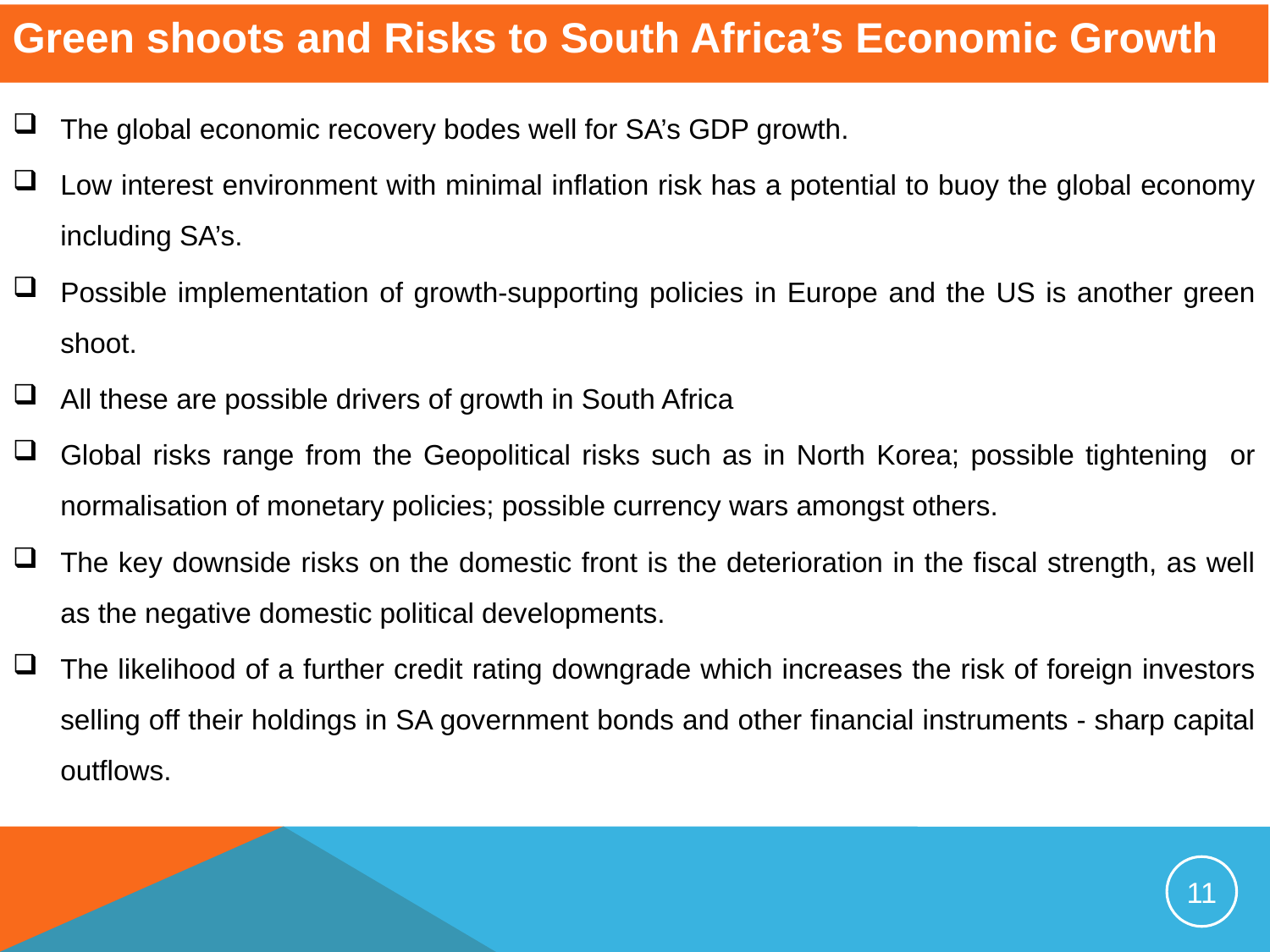

Green shoots and Risks to South Africa’s Economic Growth
The global economic recovery bodes well for SA’s GDP growth.
Low interest environment with minimal inflation risk has a potential to buoy the global economy including SA’s.
Possible implementation of growth-supporting policies in Europe and the US is another green shoot.
All these are possible drivers of growth in South Africa
Global risks range from the Geopolitical risks such as in North Korea; possible tightening  or normalisation of monetary policies; possible currency wars amongst others.
The key downside risks on the domestic front is the deterioration in the fiscal strength, as well as the negative domestic political developments.
The likelihood of a further credit rating downgrade which increases the risk of foreign investors selling off their holdings in SA government bonds and other financial instruments - sharp capital outflows.

11